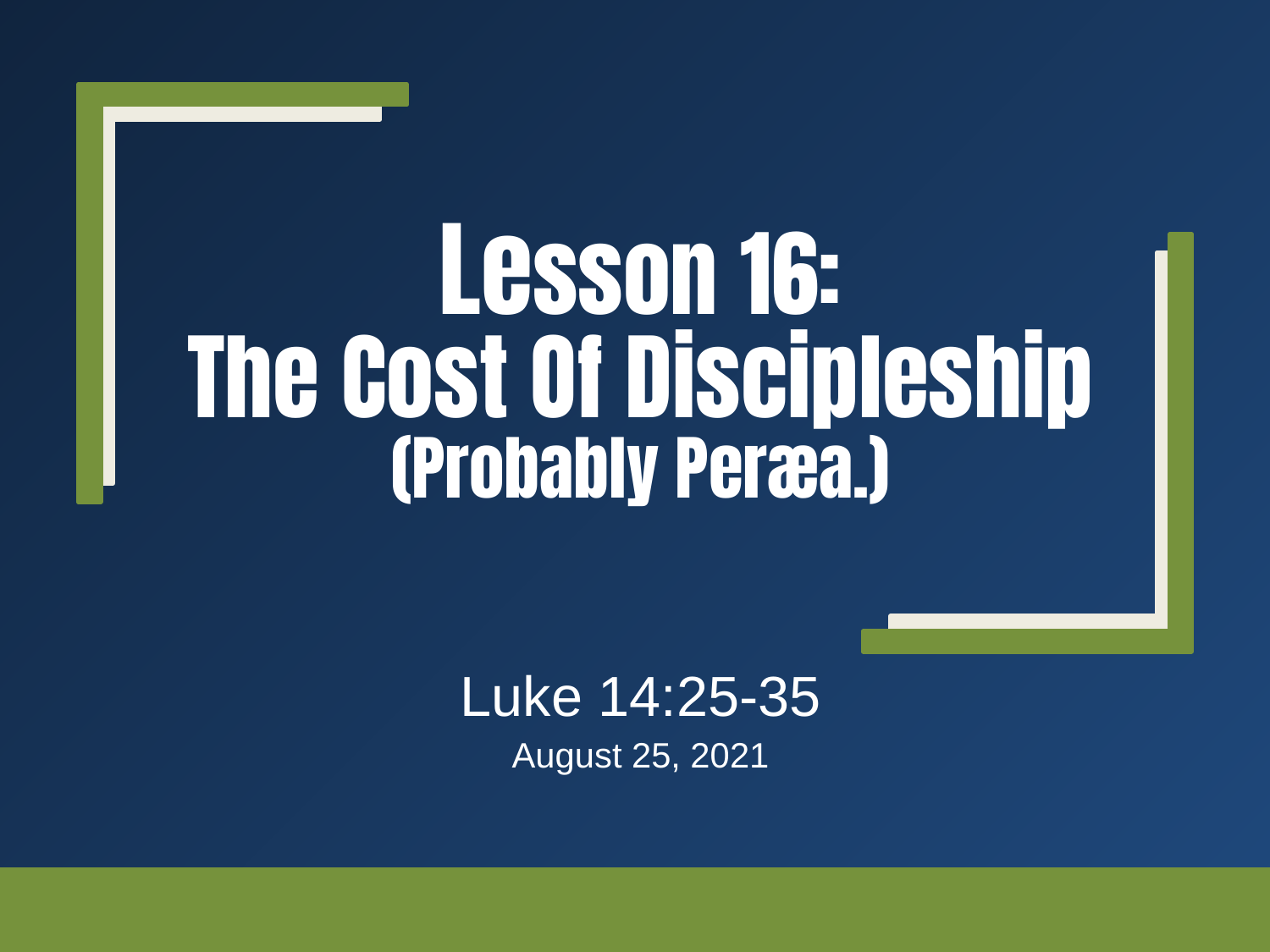

# Lesson 16: The Cost Of Discipleship (Probably Peræa.)
Luke 14:25-35
August 25, 2021